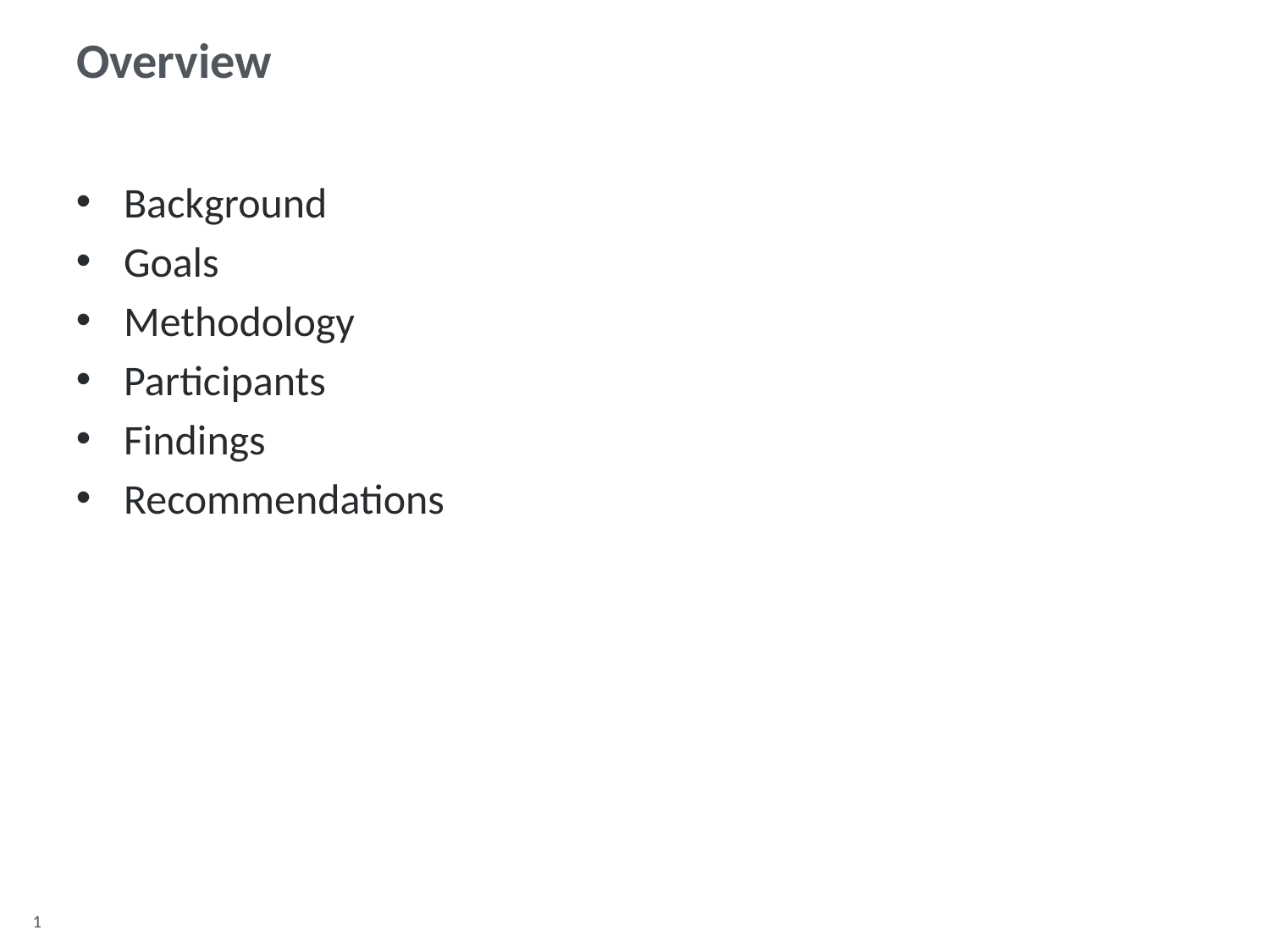

# Overview
Background
Goals
Methodology
Participants
Findings
Recommendations